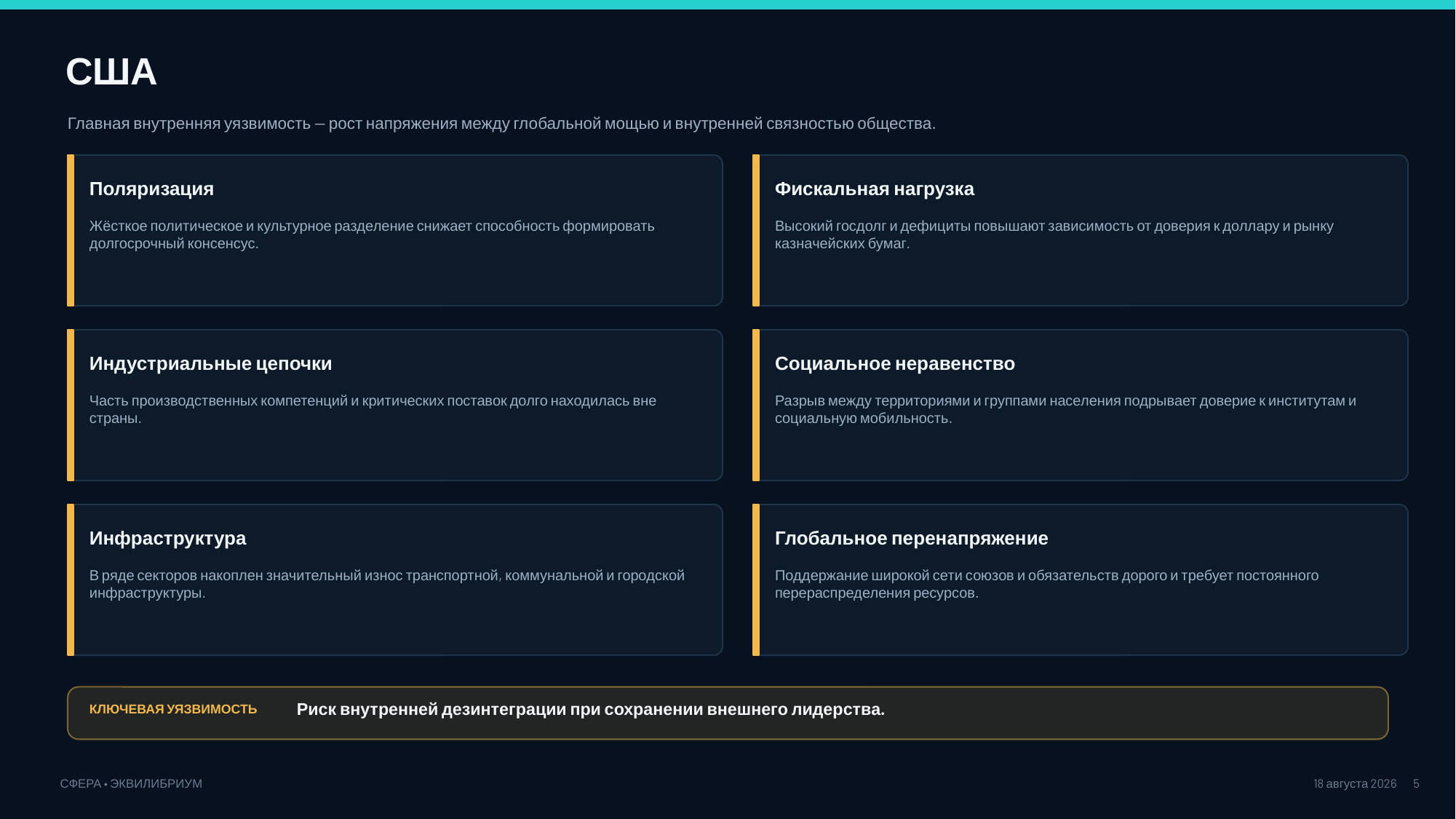

США
Главная внутренняя уязвимость — рост напряжения между глобальной мощью и внутренней связностью общества.

Поляризация
Фискальная нагрузка
Жёсткое политическое и культурное разделение снижает способность формировать долгосрочный консенсус.
Высокий госдолг и дефициты повышают зависимость от доверия к доллару и рынку казначейских бумаг.

Индустриальные цепочки
Социальное неравенство
Часть производственных компетенций и критических поставок долго находилась вне страны.
Разрыв между территориями и группами населения подрывает доверие к институтам и социальную мобильность.

Инфраструктура
Глобальное перенапряжение
В ряде секторов накоплен значительный износ транспортной, коммунальной и городской инфраструктуры.
Поддержание широкой сети союзов и обязательств дорого и требует постоянного перераспределения ресурсов.

Риск внутренней дезинтеграции при сохранении внешнего лидерства.
КЛЮЧЕВАЯ УЯЗВИМОСТЬ
5